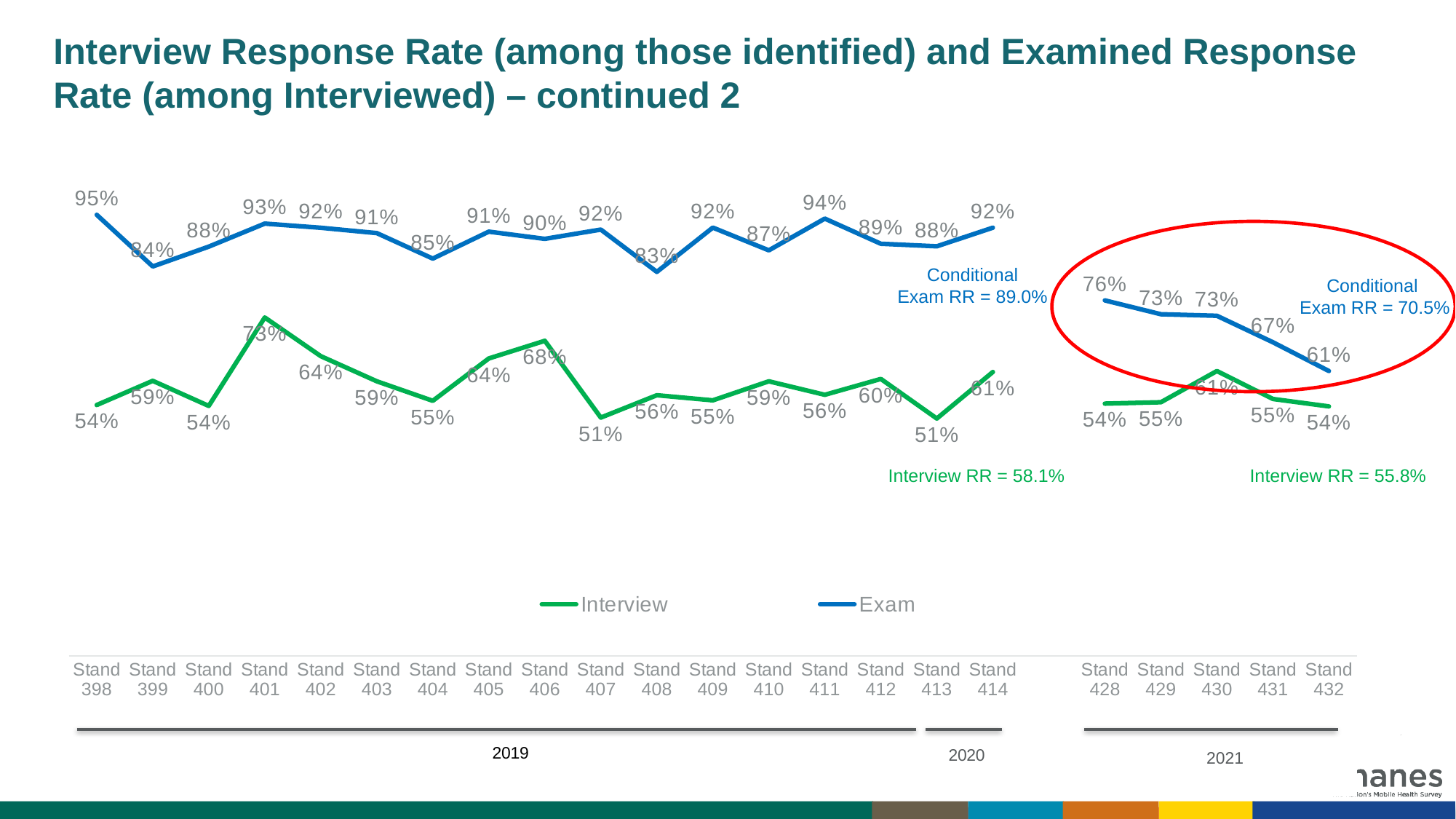

Interview Response Rate (among those identified) and Examined Response Rate (among Interviewed) – continued 2

### Chart

| Category | Interview | Exam | Column1 | Column2 |
|---|---|---|---|---|
| Stand 398 | 0.539 | 0.9476923076923077 | None | None |
| Stand 399 | 0.591 | 0.8366197183098592 | None | None |
| Stand 400 | 0.537 | 0.8792650918635171 | None | None |
| Stand 401 | 0.727 | 0.9287305122494433 | None | None |
| Stand 402 | 0.644 | 0.9197994987468672 | None | None |
| Stand 403 | 0.59 | 0.9083333333333333 | None | None |
| Stand 404 | 0.548 | 0.8535825545171339 | None | None |
| Stand 405 | 0.639 | 0.9114832535885168 | None | None |
| Stand 406 | 0.677 | 0.896 | None | None |
| Stand 407 | 0.512 | 0.9158878504672897 | None | None |
| Stand 408 | 0.56 | 0.825 | None | None |
| Stand 409 | 0.549 | 0.9201388888888888 | None | None |
| Stand 410 | 0.59 | 0.871313672922252 | None | None |
| Stand 411 | 0.561 | 0.9395017793594306 | None | None |
| Stand 412 | 0.595 | 0.8854415274463007 | None | None |
| Stand 413 | 0.51 | 0.88 | None | None |
| Stand 414 | 0.61 | 0.92 | None | None |
|  | None | None | None | None |
| Stand 428 | 0.542 | None | None | 0.7637540453074434 |
| Stand 429 | 0.545 | None | None | 0.7340425531914894 |
| Stand 430 | 0.612 | None | None | 0.7306791569086651 |
| Stand 431 | 0.552 | None | None | 0.6737804878048781 |
| Stand 432 | 0.536 | None | None | 0.612 |
Conditional
Exam RR = 89.0%
Conditional
Exam RR = 70.5%
Interview RR = 58.1%
Interview RR = 55.8%
2021